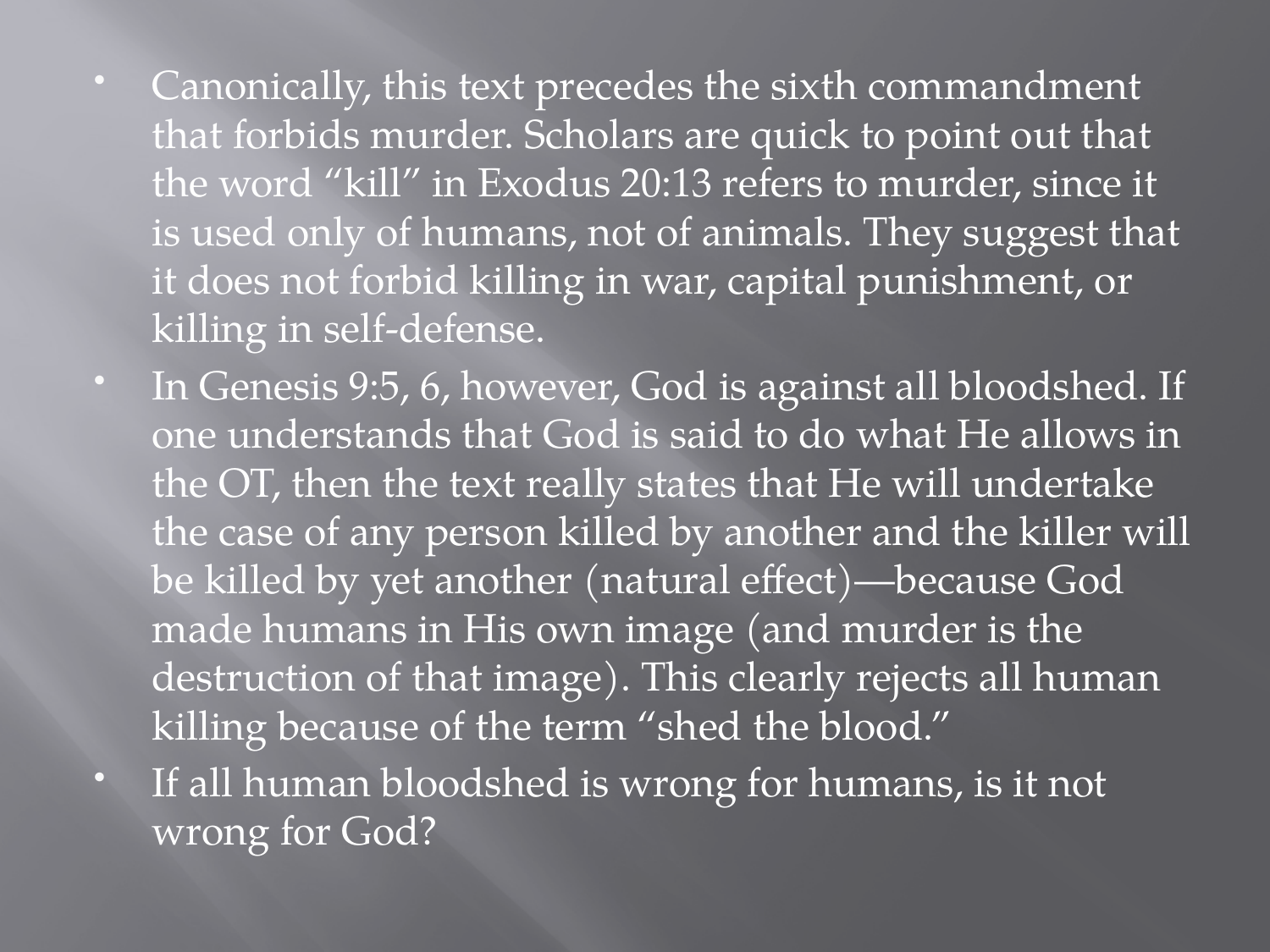

Canonically, this text precedes the sixth commandment that forbids murder. Scholars are quick to point out that the word “kill” in Exodus 20:13 refers to murder, since it is used only of humans, not of animals. They suggest that it does not forbid killing in war, capital punishment, or killing in self-defense.
In Genesis 9:5, 6, however, God is against all bloodshed. If one understands that God is said to do what He allows in the OT, then the text really states that He will undertake the case of any person killed by another and the killer will be killed by yet another (natural effect)—because God made humans in His own image (and murder is the destruction of that image). This clearly rejects all human killing because of the term “shed the blood.”
If all human bloodshed is wrong for humans, is it not wrong for God?